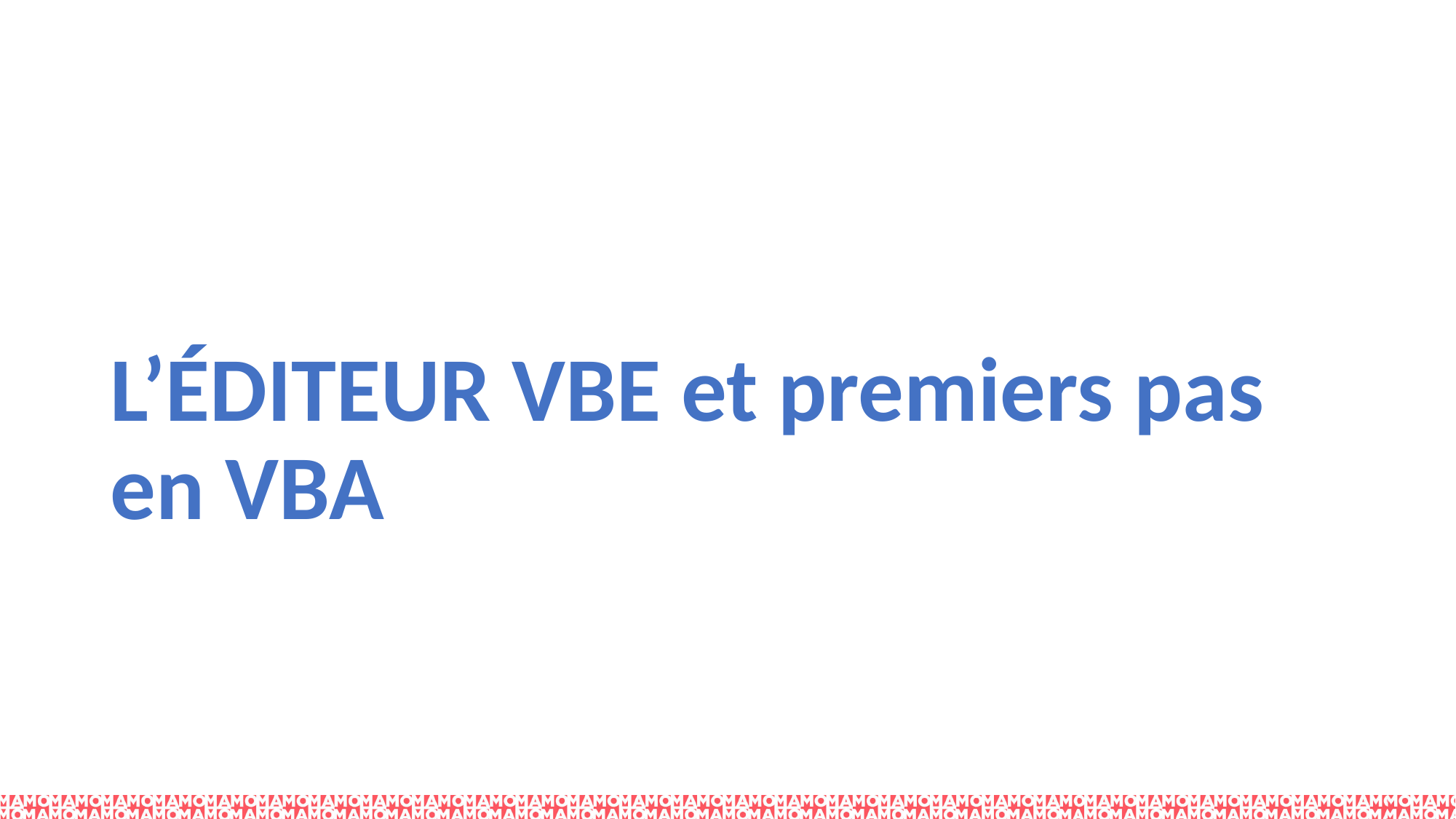

# L’ÉDITEUR VBE et premiers pas en VBA